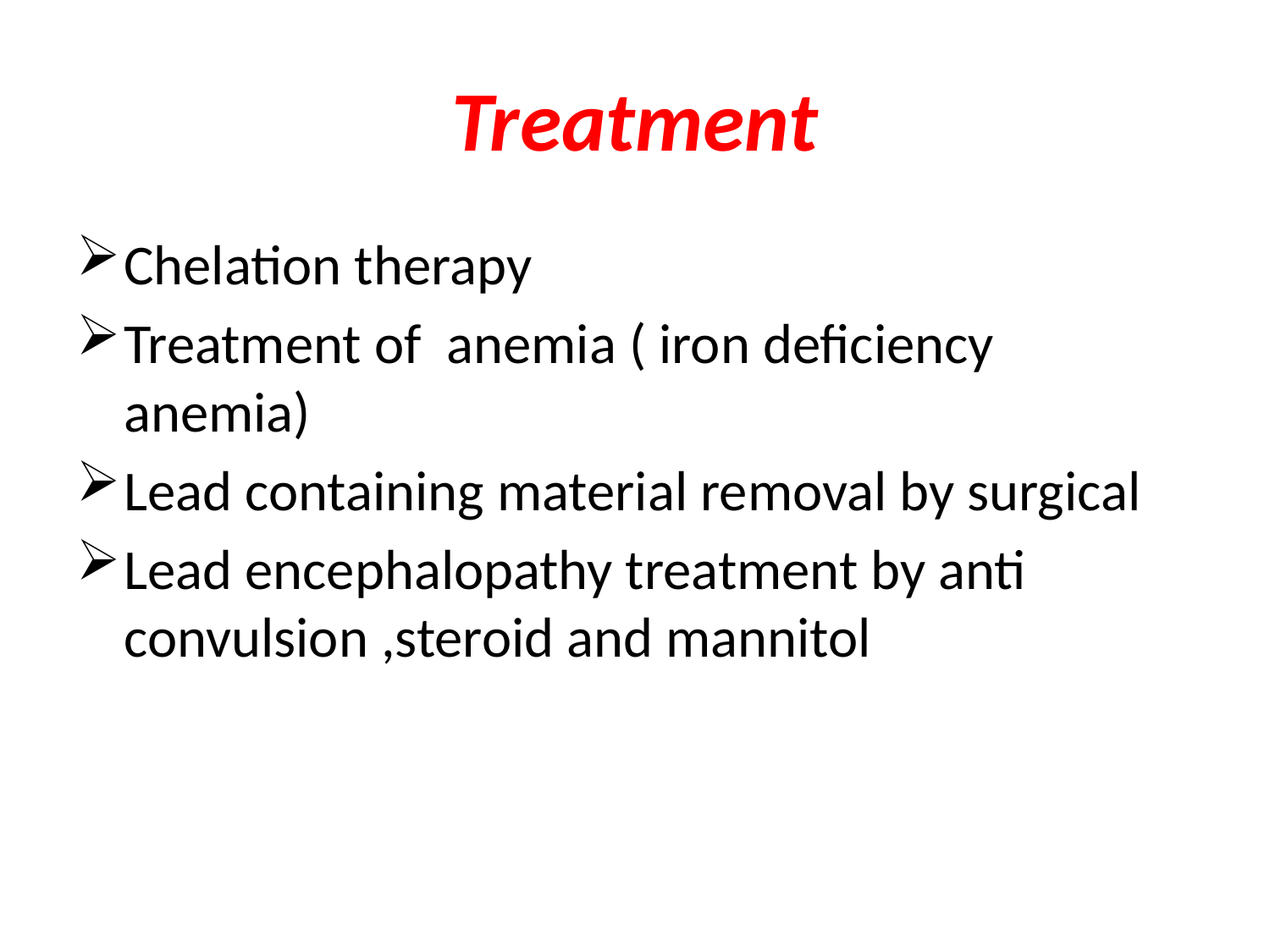

# Treatment
Chelation therapy
Treatment of  anemia ( iron deficiency anemia)
Lead containing material removal by surgical
Lead encephalopathy treatment by anti convulsion ,steroid and mannitol